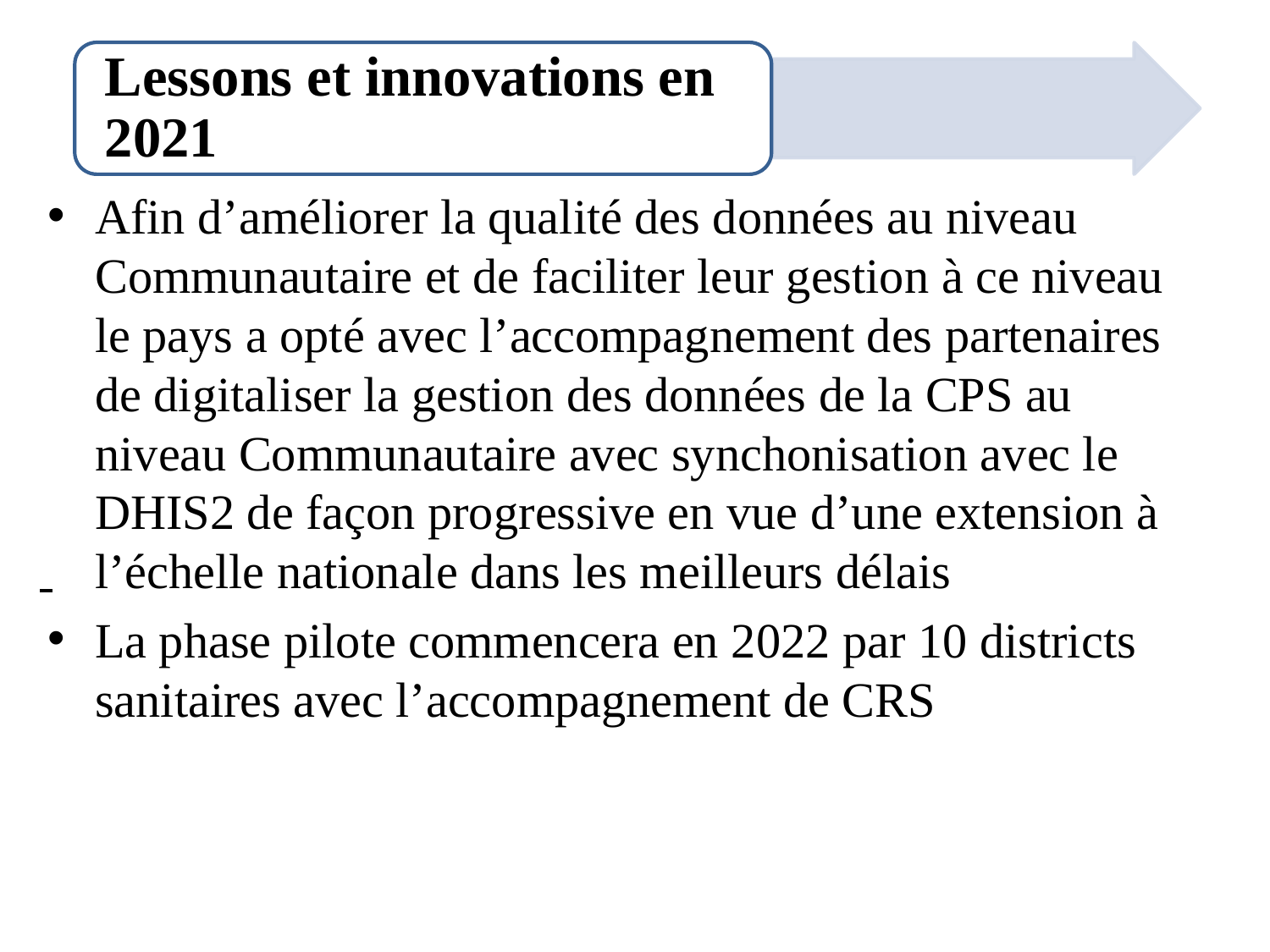

Lessons et innovations en 2021
Afin d’améliorer la qualité des données au niveau Communautaire et de faciliter leur gestion à ce niveau le pays a opté avec l’accompagnement des partenaires de digitaliser la gestion des données de la CPS au niveau Communautaire avec synchonisation avec le DHIS2 de façon progressive en vue d’une extension à l’échelle nationale dans les meilleurs délais
La phase pilote commencera en 2022 par 10 districts sanitaires avec l’accompagnement de CRS